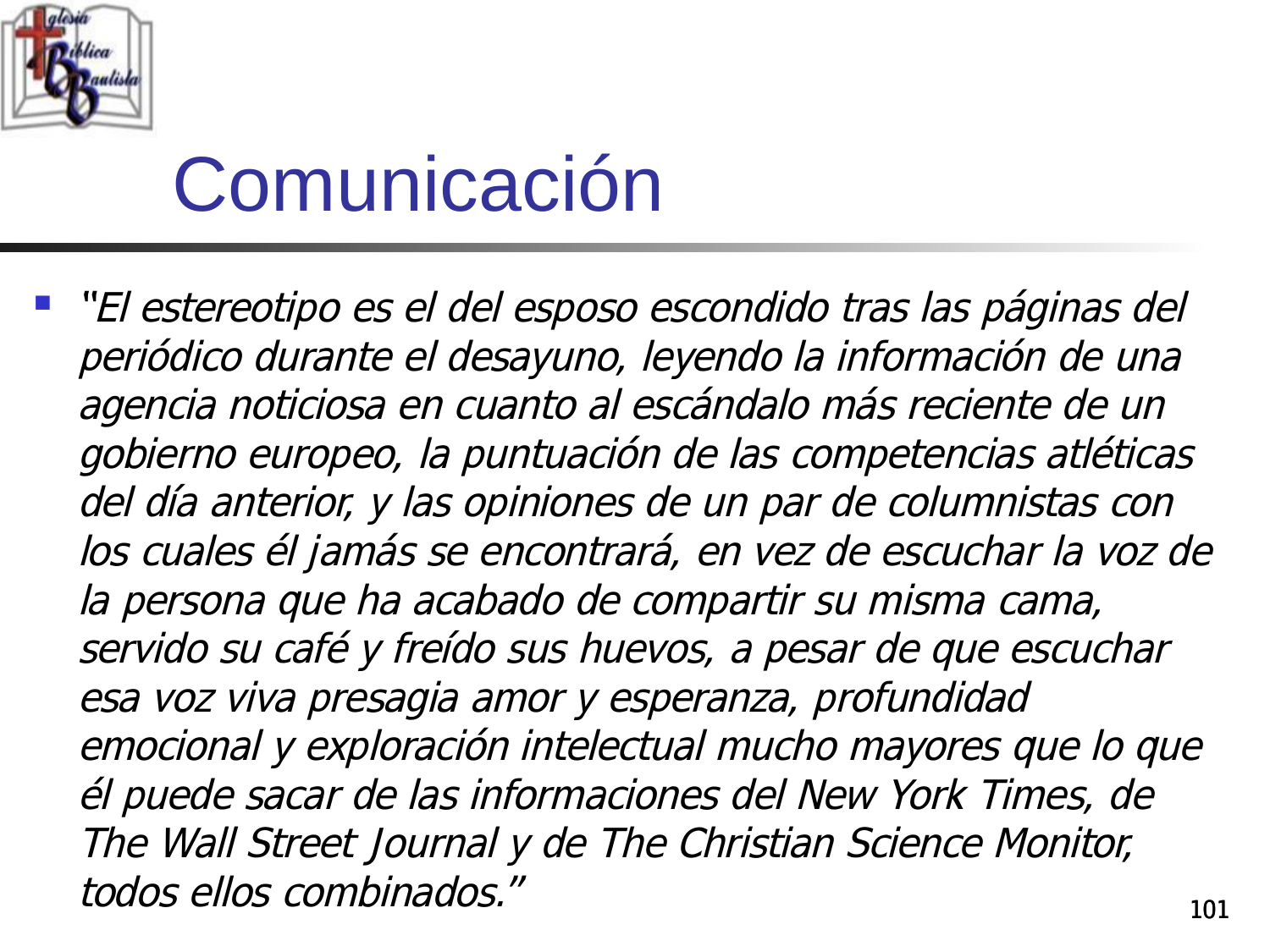

# Comunicación
“El estereotipo es el del esposo escondido tras las páginas del periódico durante el desayuno, leyendo la información de una agencia noticiosa en cuanto al escándalo más reciente de un gobierno europeo, la puntuación de las competencias atléticas del día anterior, y las opiniones de un par de columnistas con los cuales él jamás se encontrará, en vez de escuchar la voz de la persona que ha acabado de compartir su misma cama, servido su café y freído sus huevos, a pesar de que escuchar esa voz viva presagia amor y esperanza, profundidad emocional y exploración intelectual mucho mayores que lo que él puede sacar de las informaciones del New York Times, de The Wall Street Journal y de The Christian Science Monitor, todos ellos combinados.”

101
101